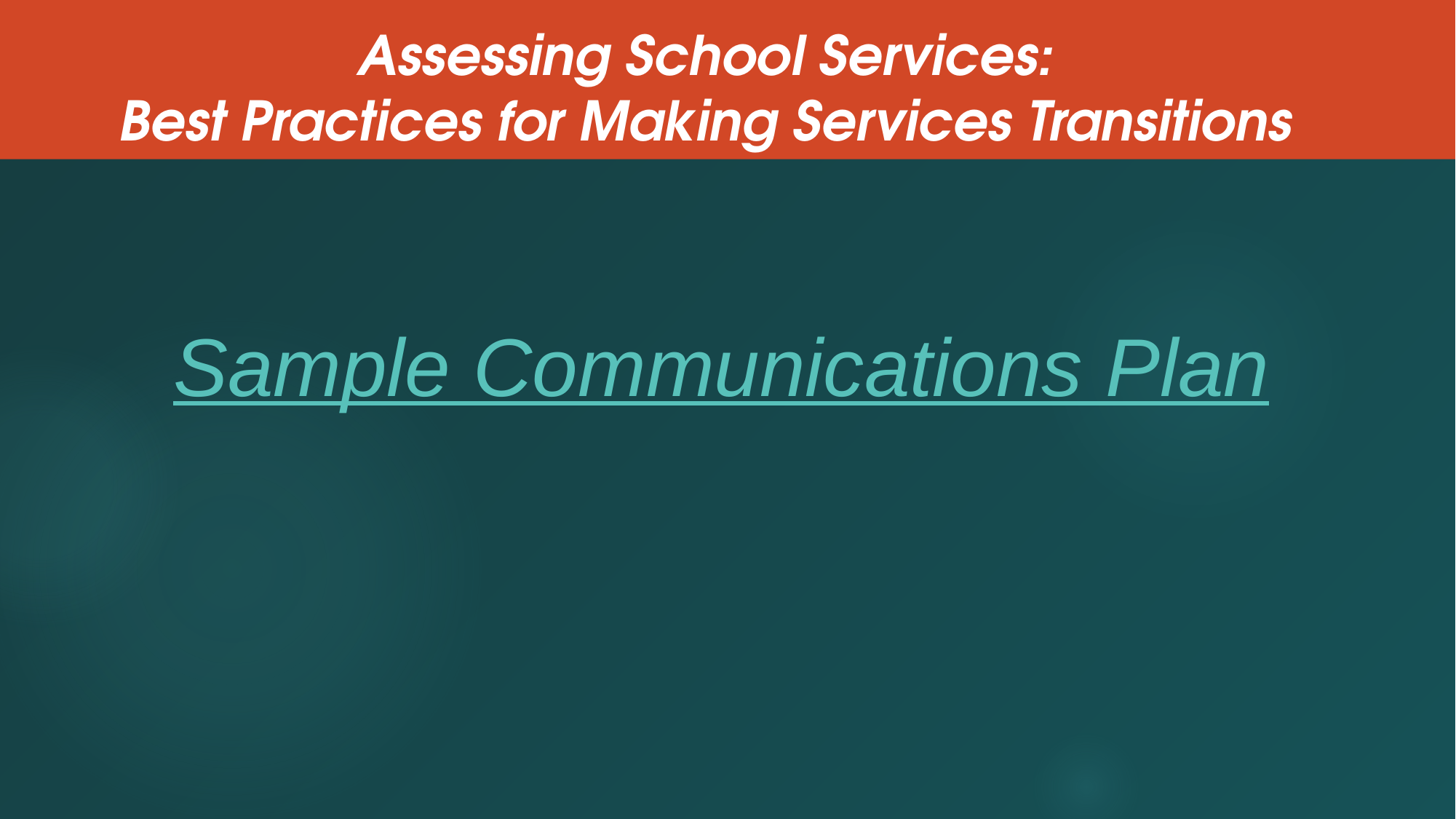

Assessing School Services:
Best Practices for Making Services Transitions
Sample Communications Plan